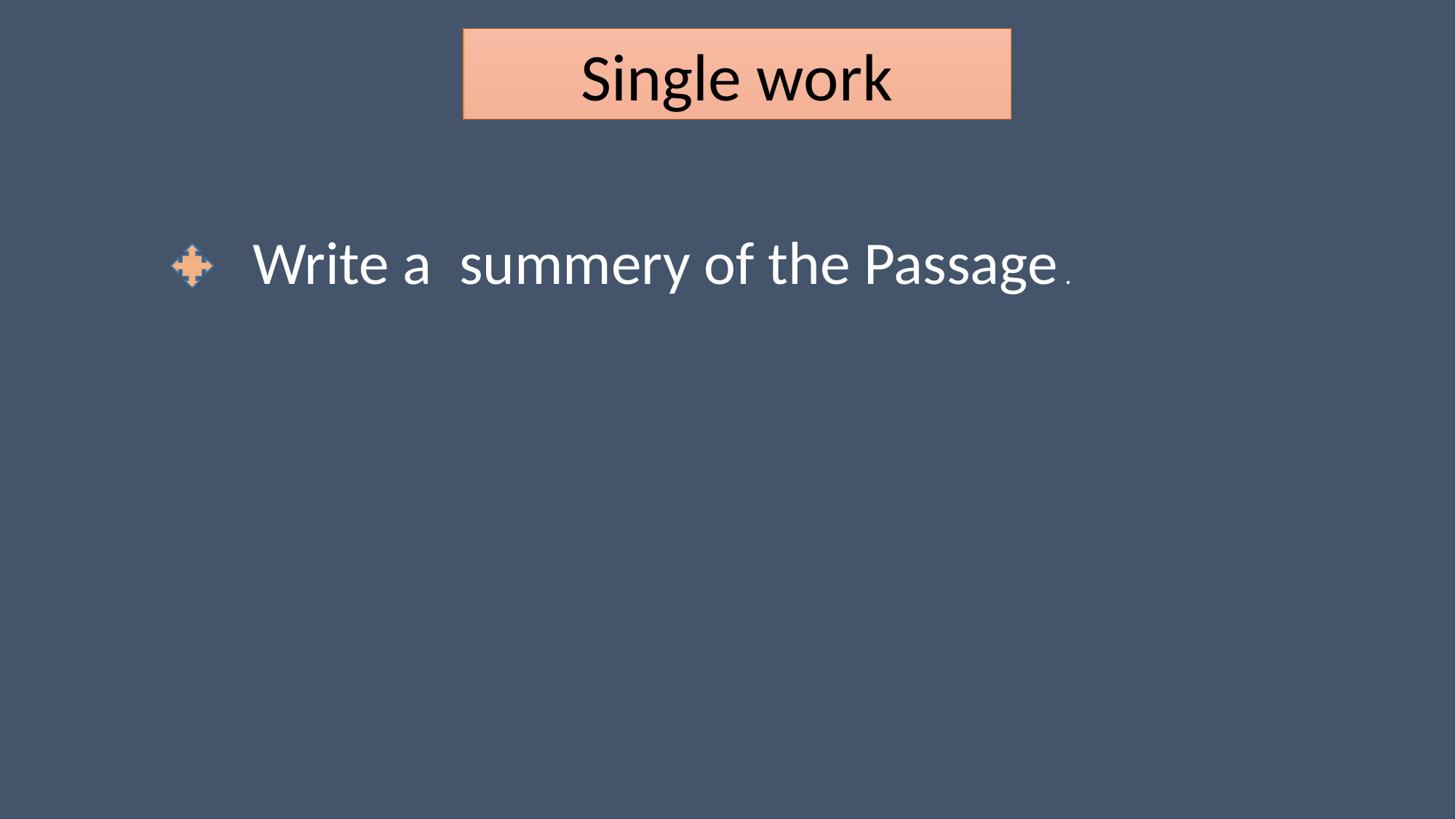

Single work
Write a  summery of the Passage .